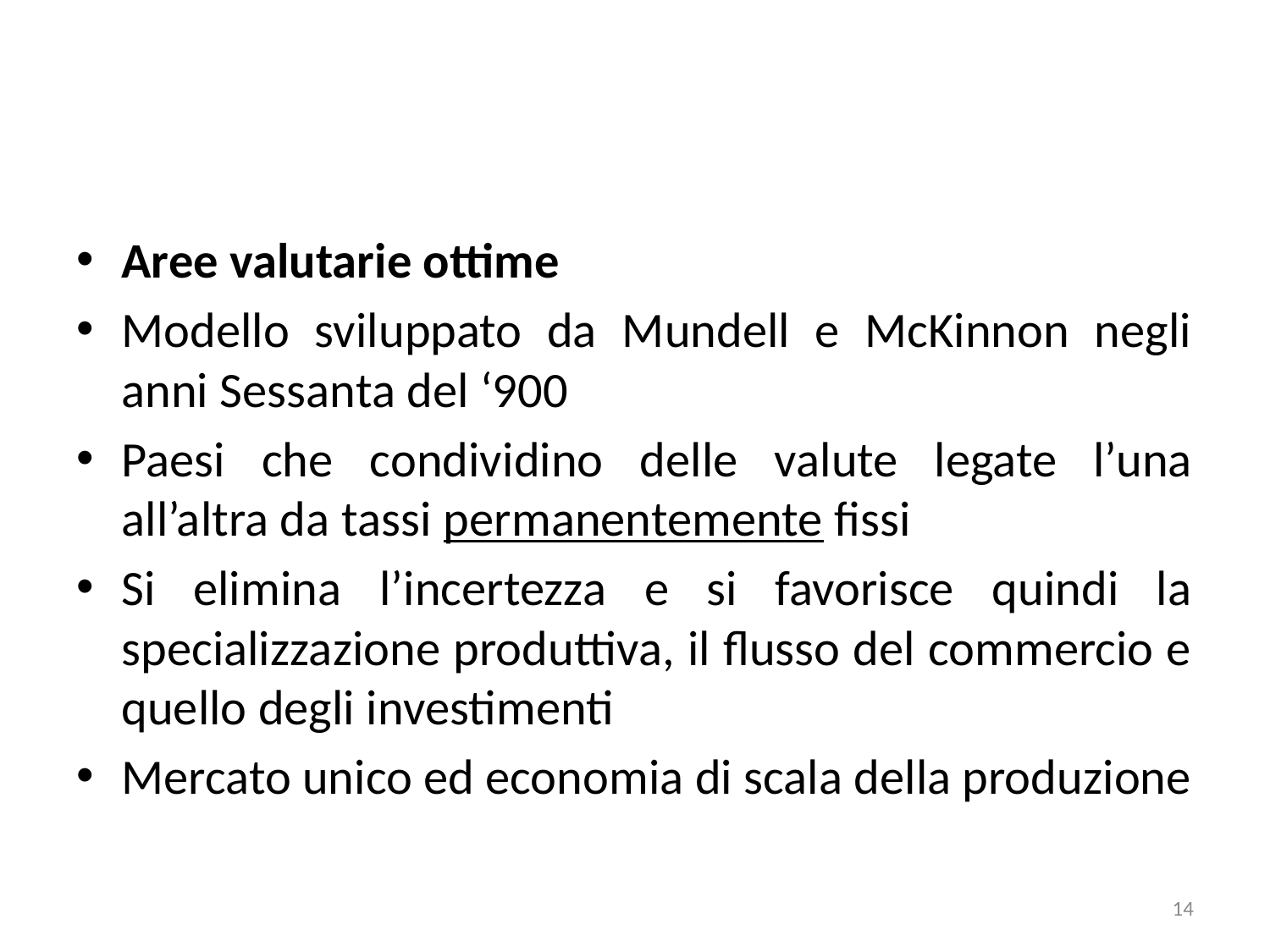

#
Aree valutarie ottime
Modello sviluppato da Mundell e McKinnon negli anni Sessanta del ‘900
Paesi che condividino delle valute legate l’una all’altra da tassi permanentemente fissi
Si elimina l’incertezza e si favorisce quindi la specializzazione produttiva, il flusso del commercio e quello degli investimenti
Mercato unico ed economia di scala della produzione
14